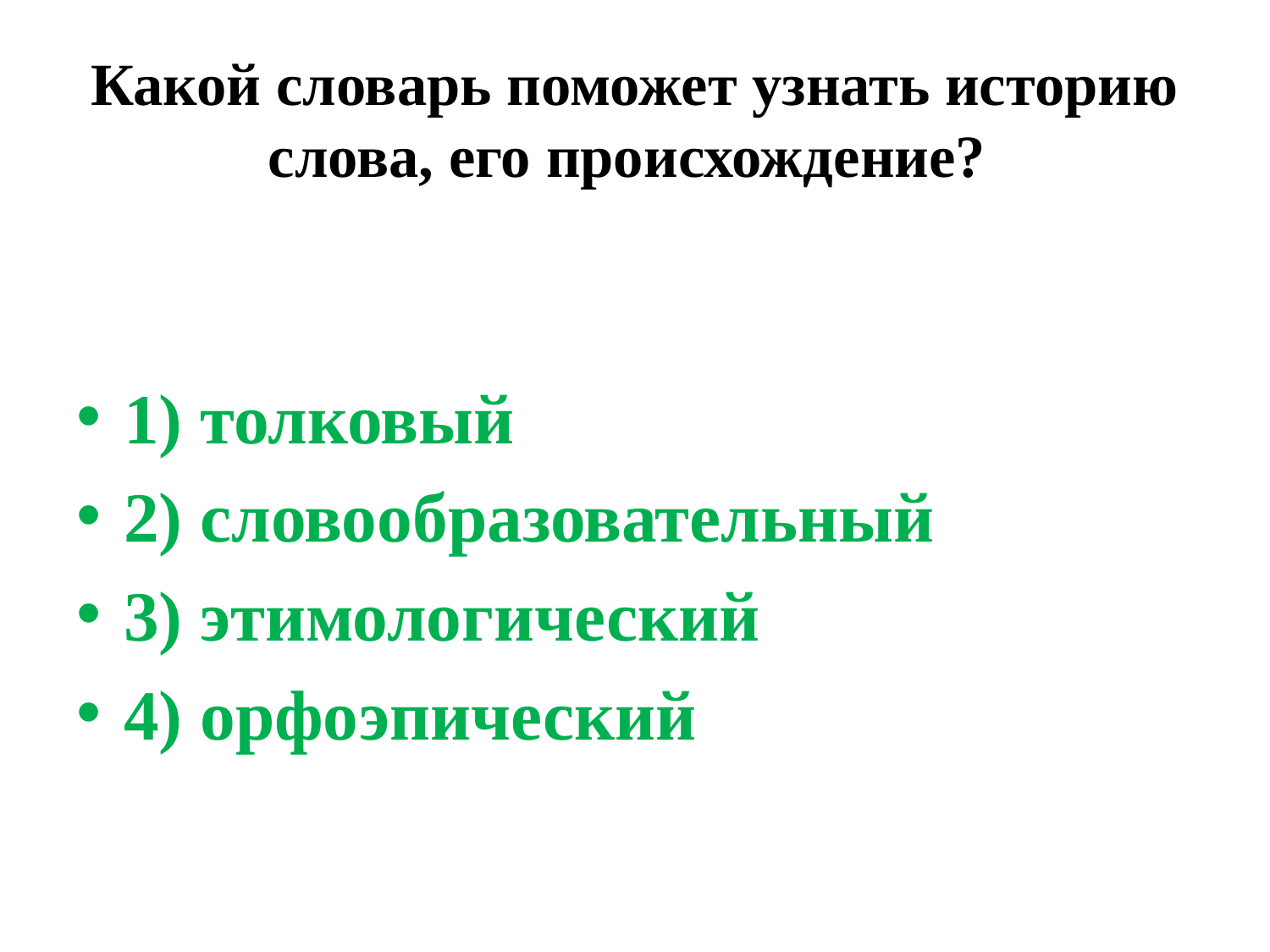

# Какой словарь поможет узнать историю слова, его происхождение?
1) толковый
2) словообразовательный
3) этимологический
4) орфоэпический